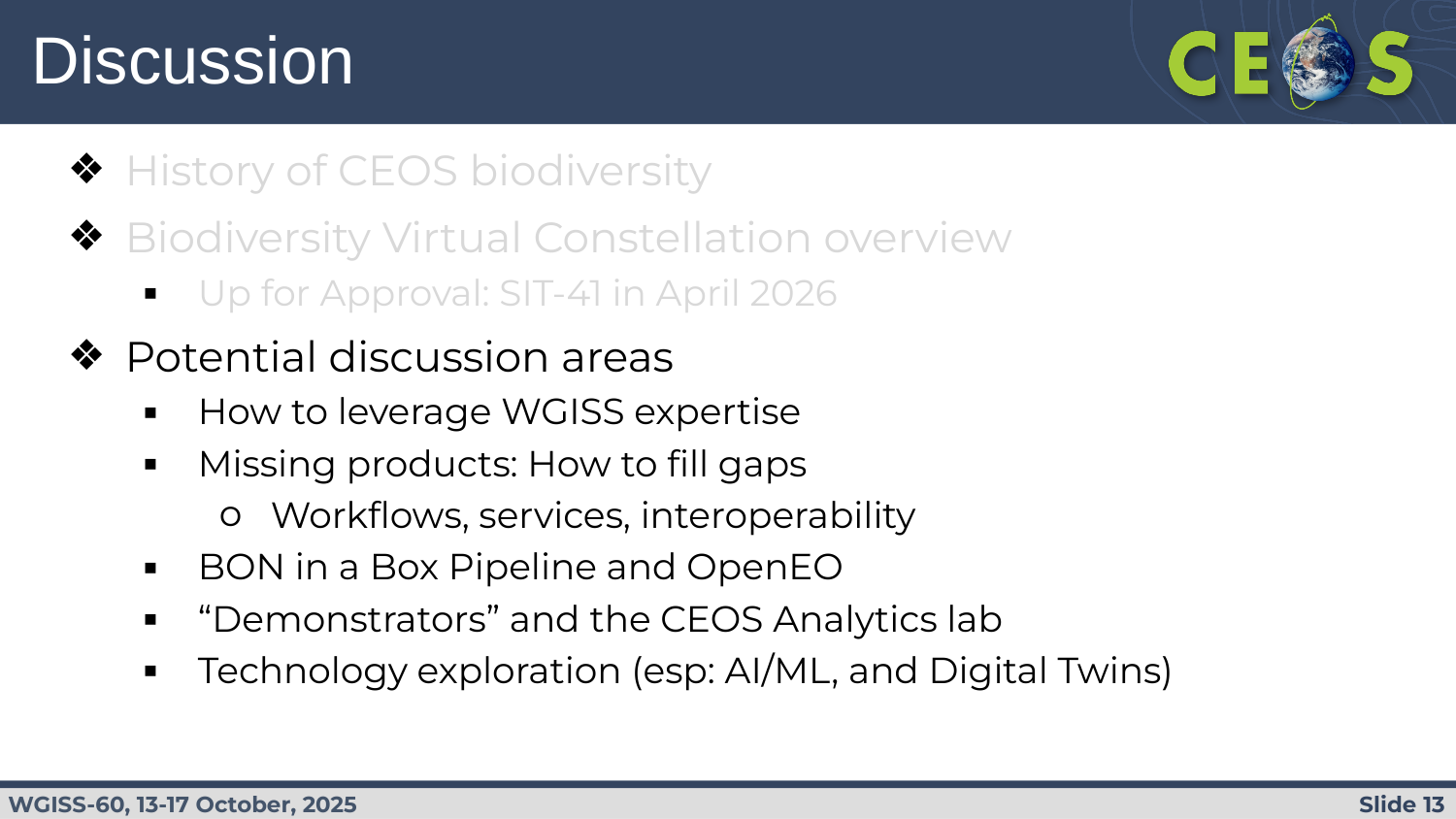

# Discussion
History of CEOS biodiversity
Biodiversity Virtual Constellation overview
Up for Approval: SIT-41 in April 2026
Potential discussion areas
How to leverage WGISS expertise
Missing products: How to fill gaps
Workflows, services, interoperability
BON in a Box Pipeline and OpenEO
“Demonstrators” and the CEOS Analytics lab
Technology exploration (esp: AI/ML, and Digital Twins)